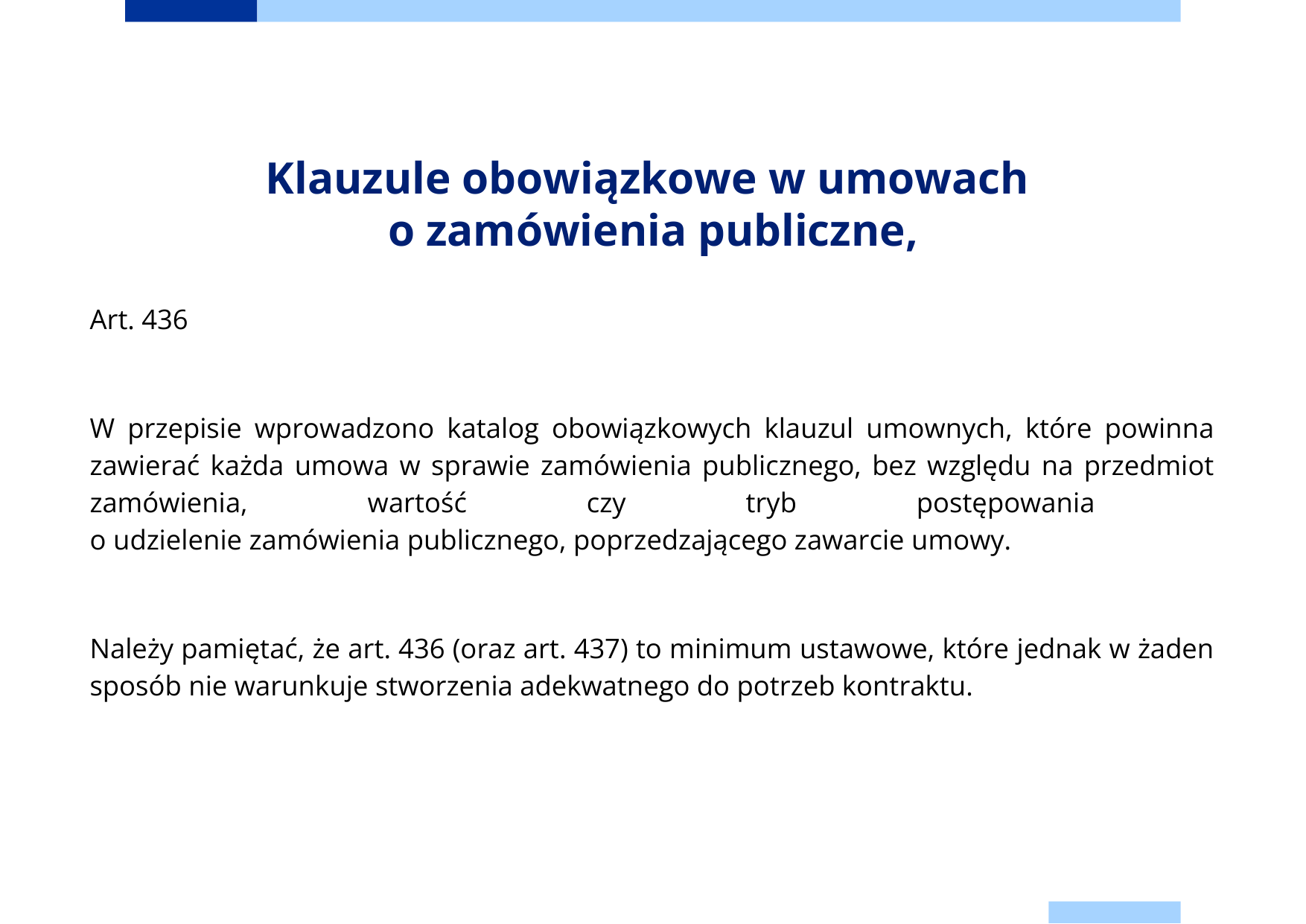

Klauzule obowiązkowe w umowach
o zamówienia publiczne,
Art. 436

W przepisie wprowadzono katalog obowiązkowych klauzul umownych, które powinna zawierać każda umowa w sprawie zamówienia publicznego, bez względu na przedmiot zamówienia, wartość czy tryb postępowania
o udzielenie zamówienia publicznego, poprzedzającego zawarcie umowy.

Należy pamiętać, że art. 436 (oraz art. 437) to minimum ustawowe, które jednak w żaden sposób nie warunkuje stworzenia adekwatnego do potrzeb kontraktu.